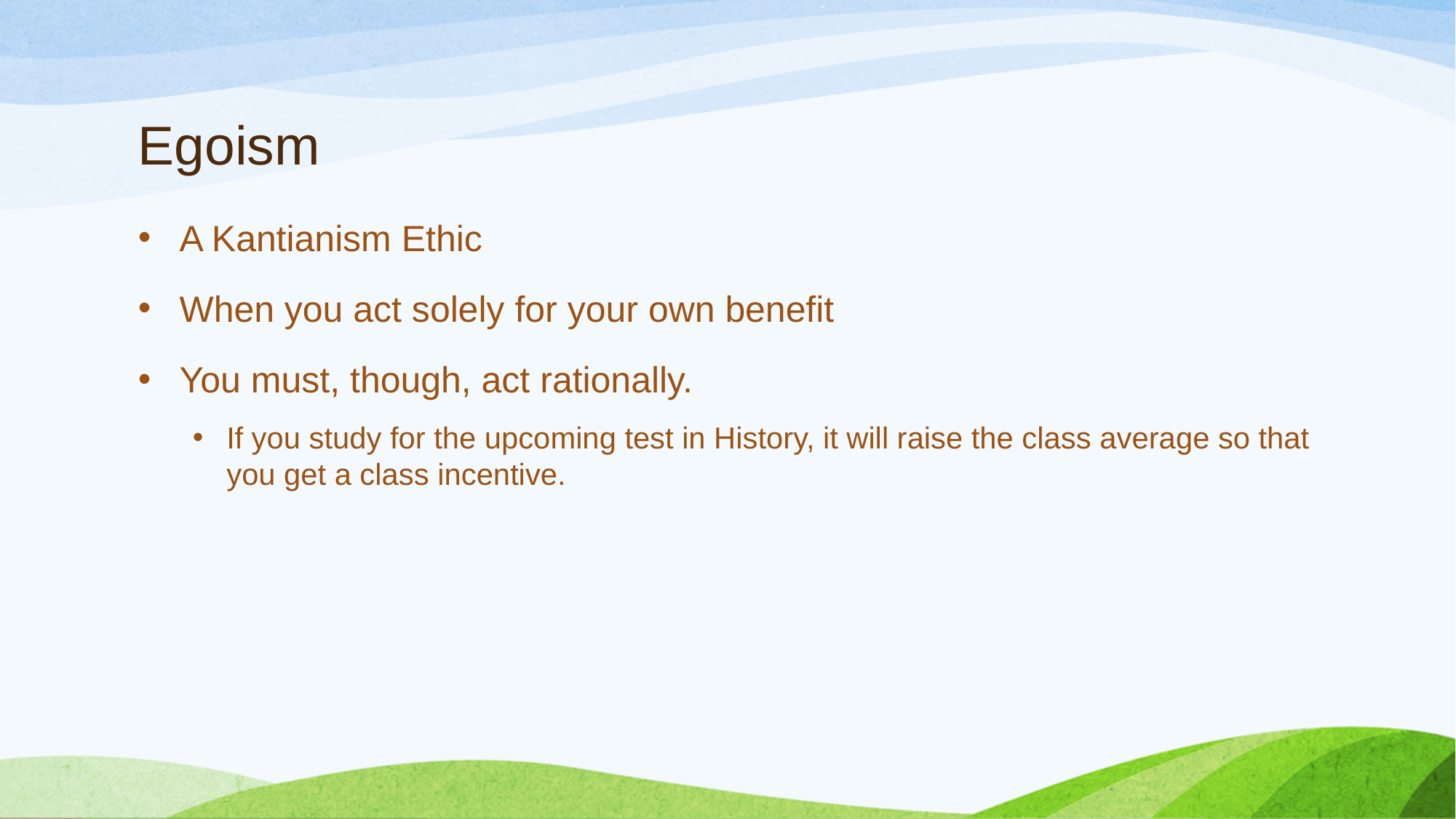

# Egoism
A Kantianism Ethic
When you act solely for your own benefit
You must, though, act rationally.
If you study for the upcoming test in History, it will raise the class average so that you get a class incentive.